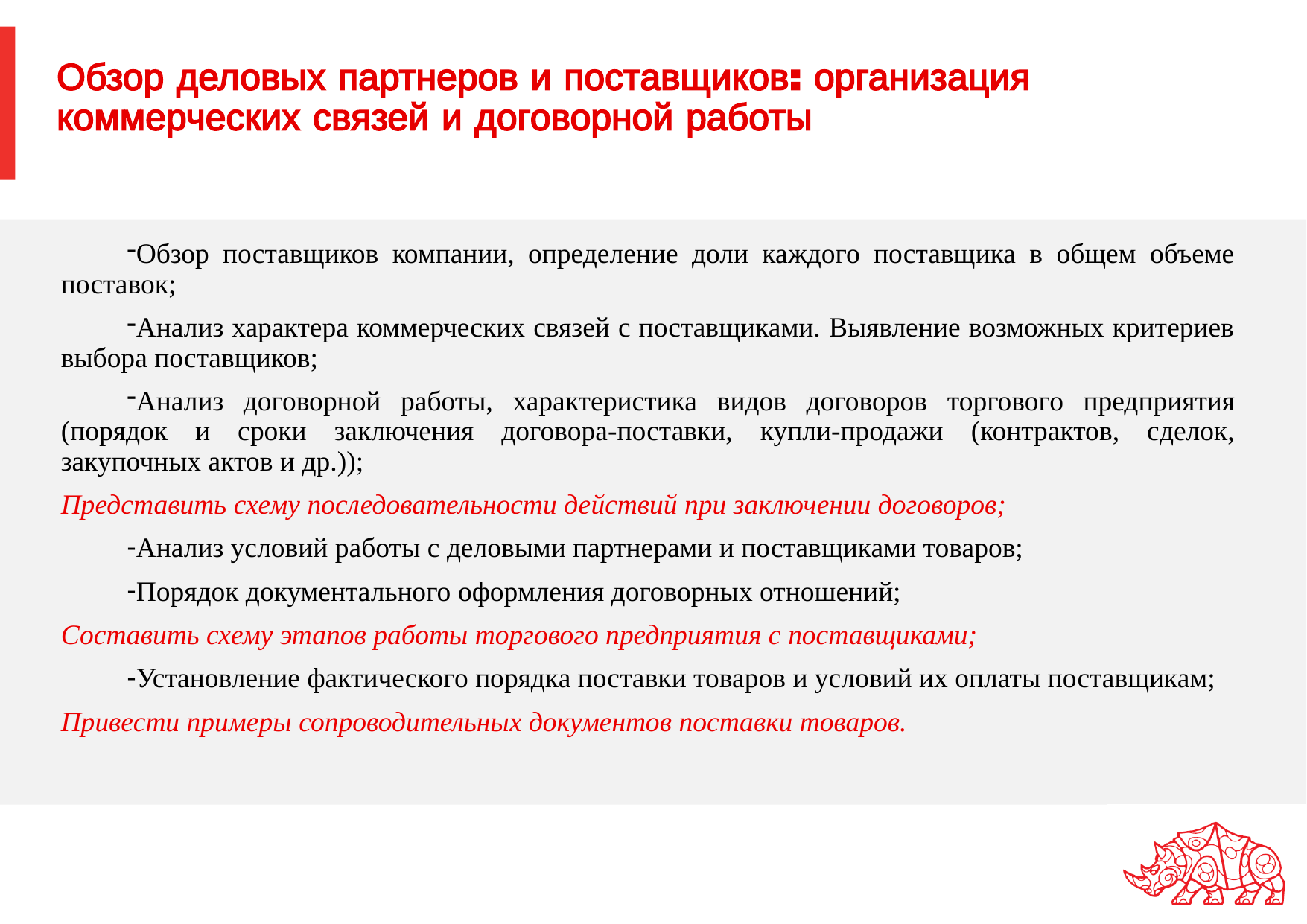

# Обзор деловых партнеров и поставщиков: организация коммерческих связей и договорной работы
Обзор поставщиков компании, определение доли каждого поставщика в общем объеме поставок;
Анализ характера коммерческих связей с поставщиками. Выявление возможных критериев выбора поставщиков;
Анализ договорной работы, характеристика видов договоров торгового предприятия (порядок и сроки заключения договора-поставки, купли-продажи (контрактов, сделок, закупочных актов и др.));
Представить схему последовательности действий при заключении договоров;
Анализ условий работы с деловыми партнерами и поставщиками товаров;
Порядок документального оформления договорных отношений;
Составить схему этапов работы торгового предприятия с поставщиками;
Установление фактического порядка поставки товаров и условий их оплаты поставщикам;
Привести примеры сопроводительных документов поставки товаров.